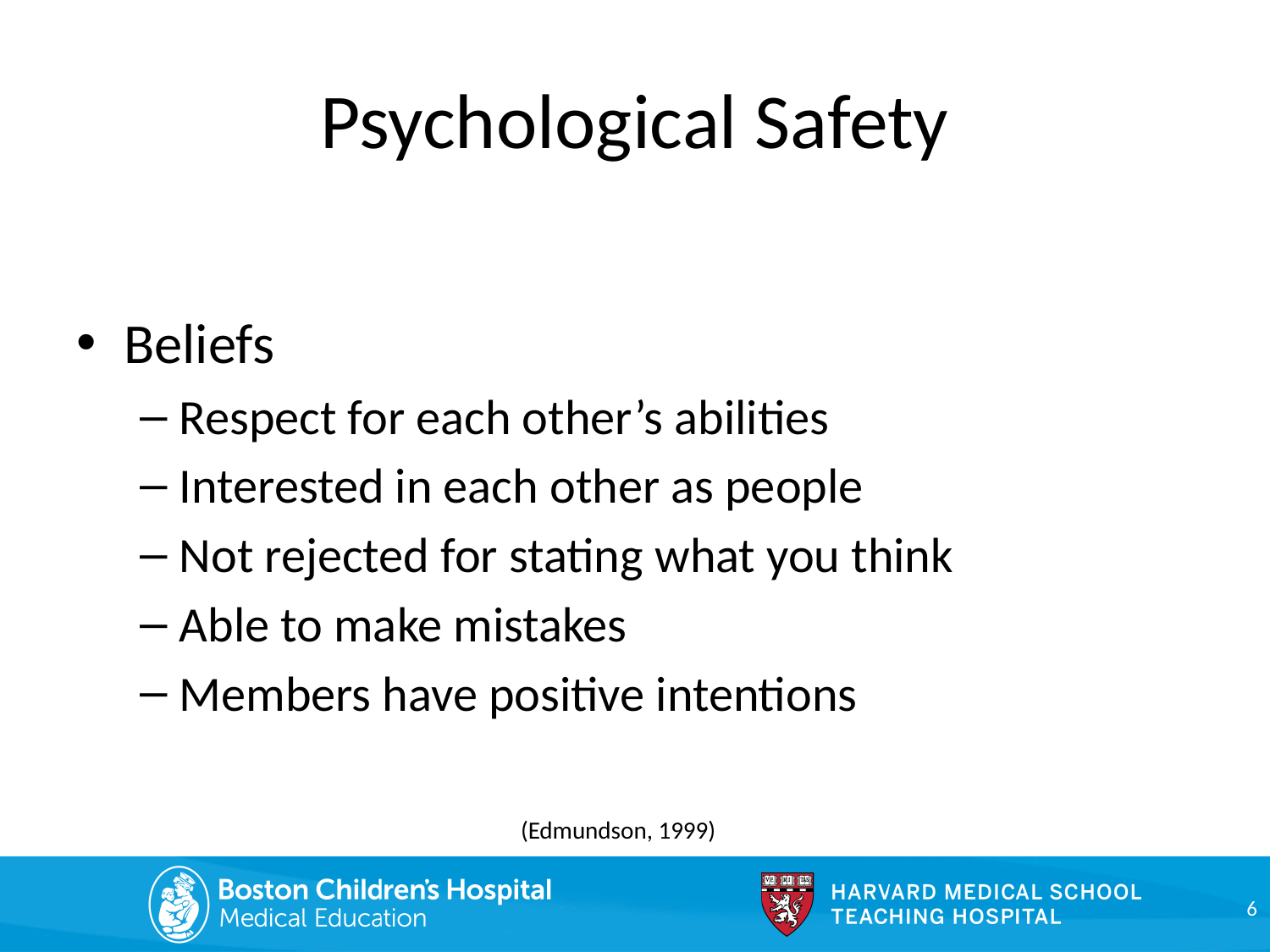

# Psychological Safety

Beliefs
Respect for each other’s abilities
Interested in each other as people
Not rejected for stating what you think
Able to make mistakes
Members have positive intentions
											(Edmundson, 1999)

6